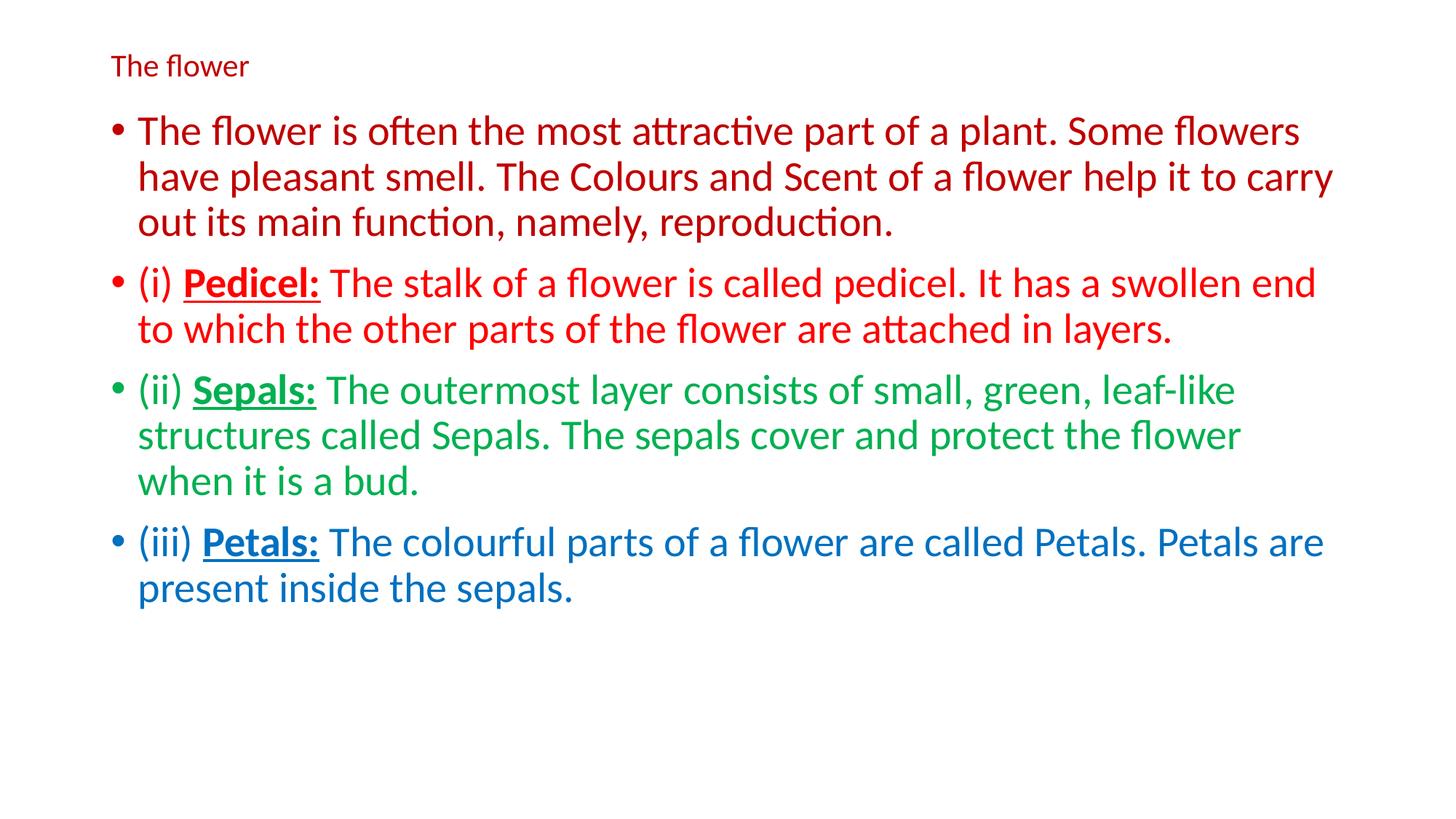

# The flower
The flower is often the most attractive part of a plant. Some flowers have pleasant smell. The Colours and Scent of a flower help it to carry out its main function, namely, reproduction.
(i) Pedicel: The stalk of a flower is called pedicel. It has a swollen end to which the other parts of the flower are attached in layers.
(ii) Sepals: The outermost layer consists of small, green, leaf-like structures called Sepals. The sepals cover and protect the flower when it is a bud.
(iii) Petals: The colourful parts of a flower are called Petals. Petals are present inside the sepals.